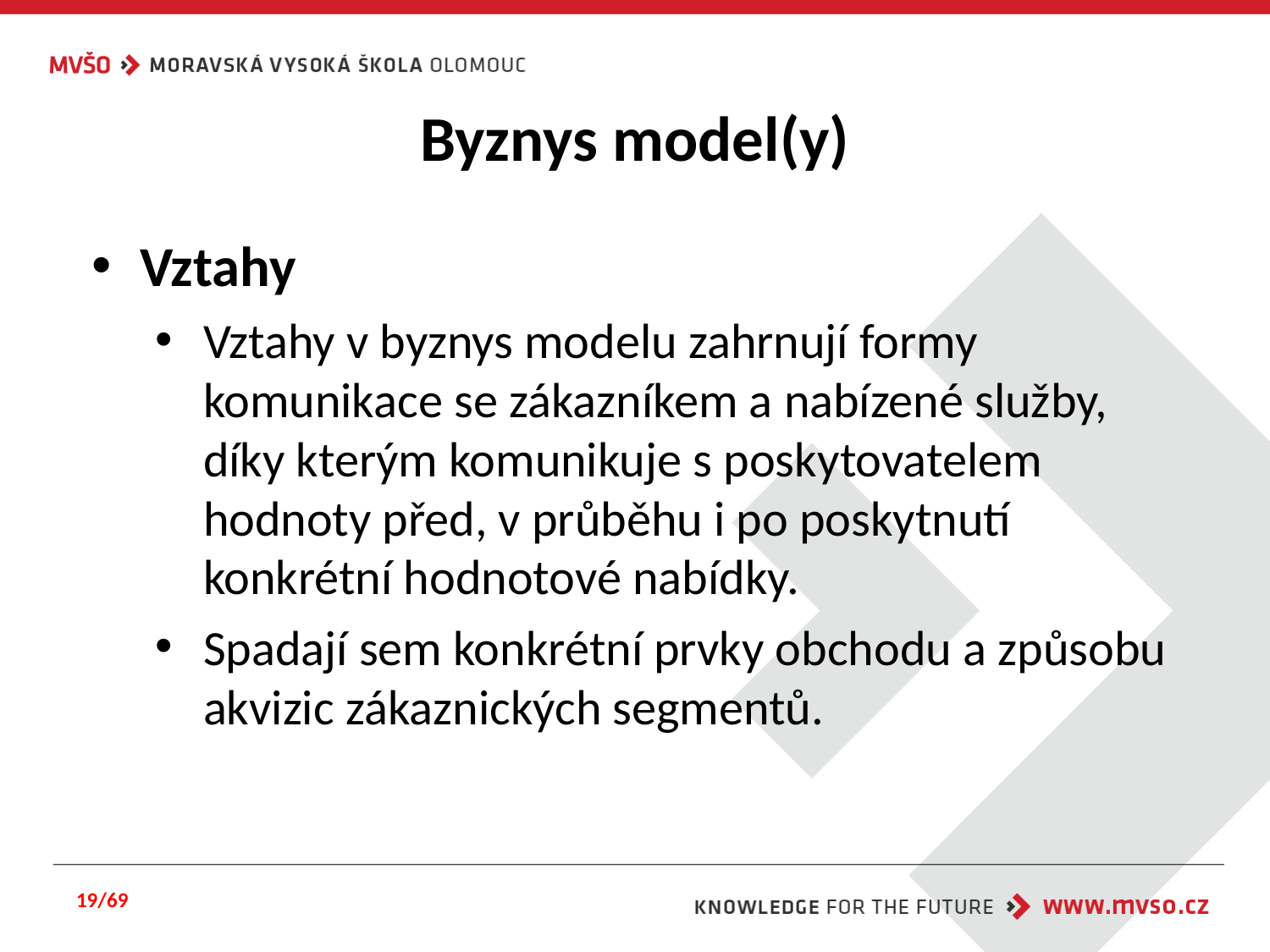

# Byznys model(y)
Vztahy
Vztahy v byznys modelu zahrnují formy komunikace se zákazníkem a nabízené služby, díky kterým komunikuje s poskytovatelem hodnoty před, v průběhu i po poskytnutí konkrétní hodnotové nabídky.
Spadají sem konkrétní prvky obchodu a způsobu akvizic zákaznických segmentů.
19/69